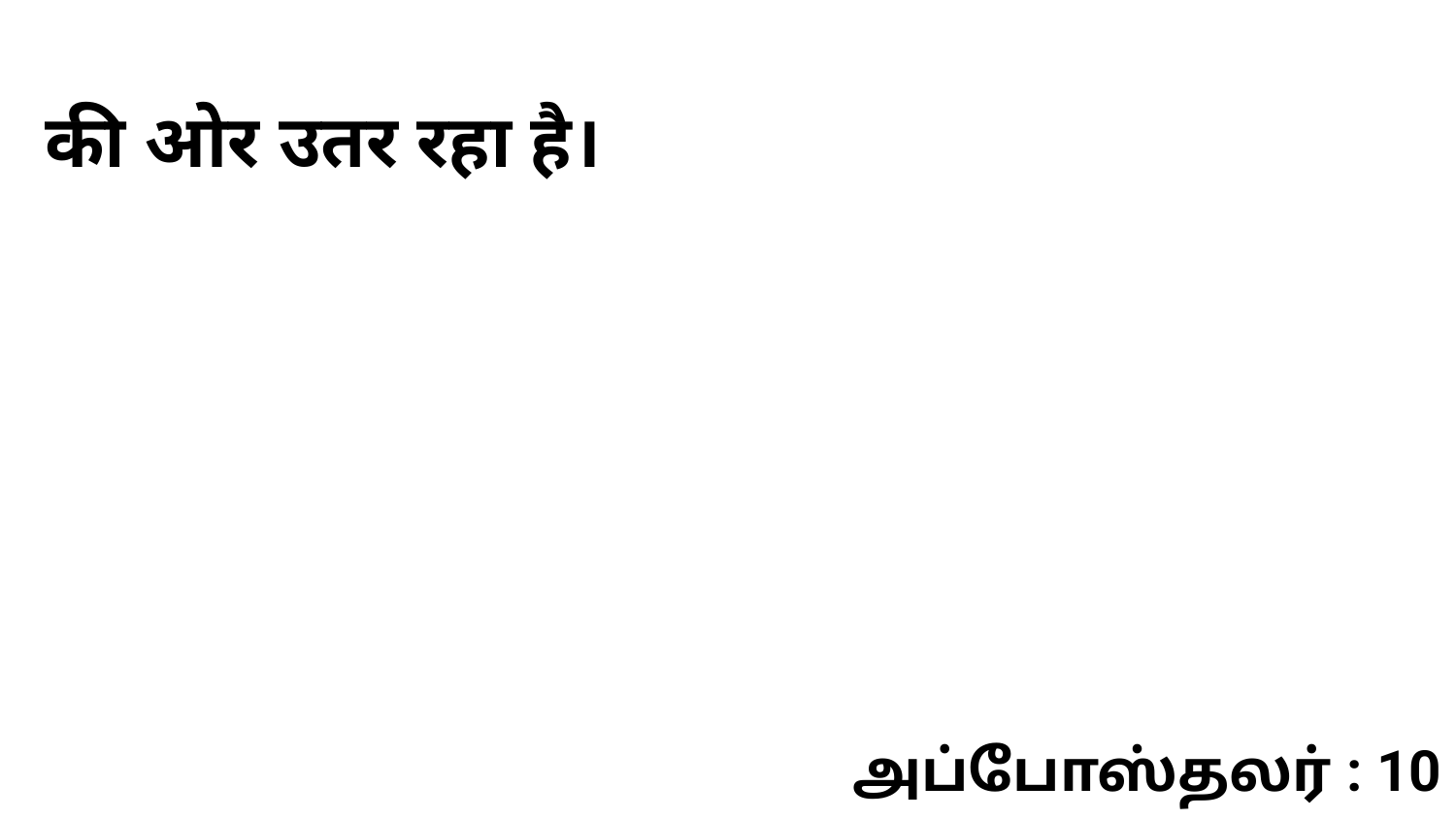

की ओर उतर रहा है।
அப்போஸ்தலர் : 10